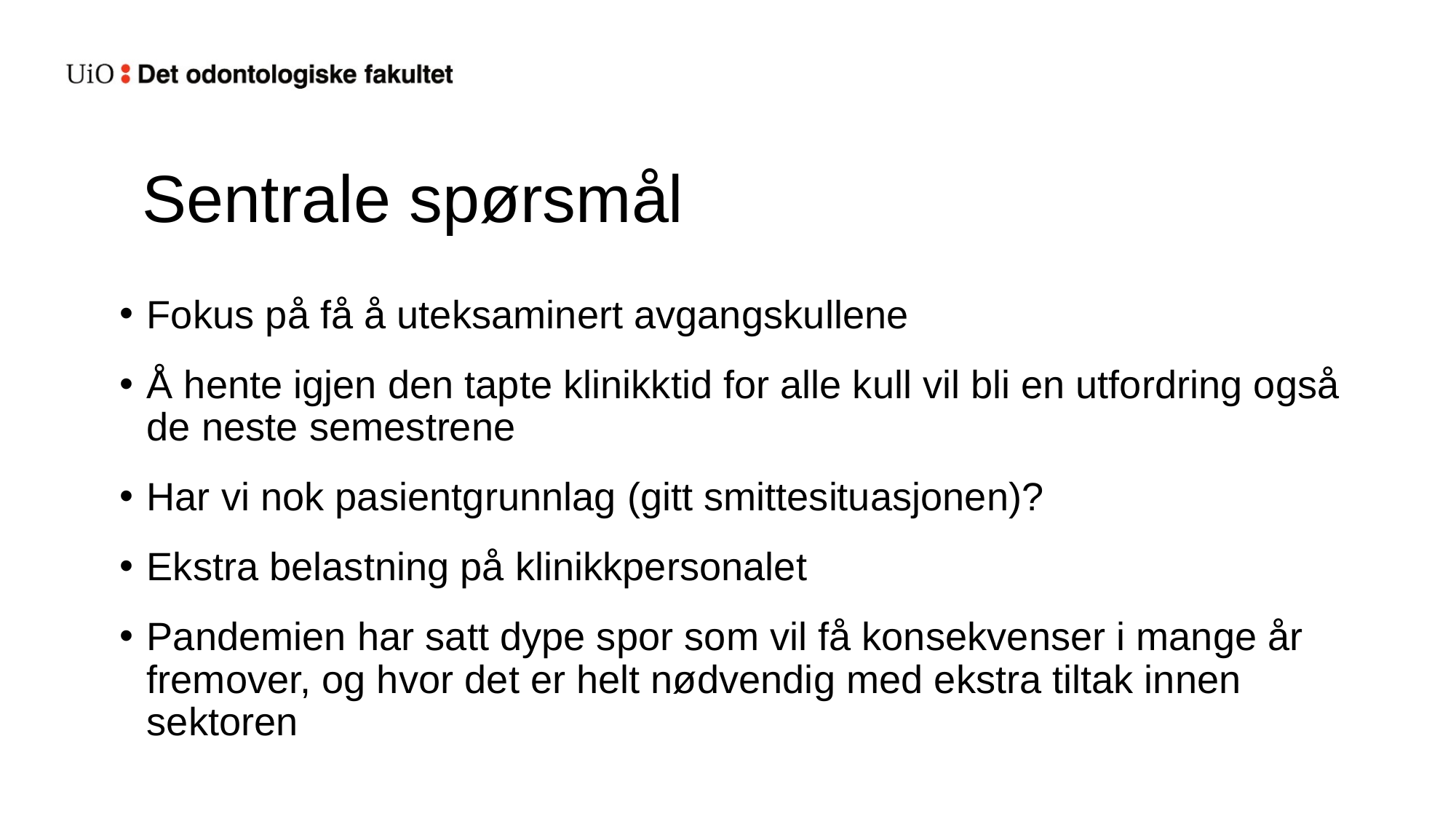

# Sentrale spørsmål
Fokus på få å uteksaminert avgangskullene
Å hente igjen den tapte klinikktid for alle kull vil bli en utfordring også de neste semestrene
Har vi nok pasientgrunnlag (gitt smittesituasjonen)?
Ekstra belastning på klinikkpersonalet
Pandemien har satt dype spor som vil få konsekvenser i mange år fremover, og hvor det er helt nødvendig med ekstra tiltak innen sektoren